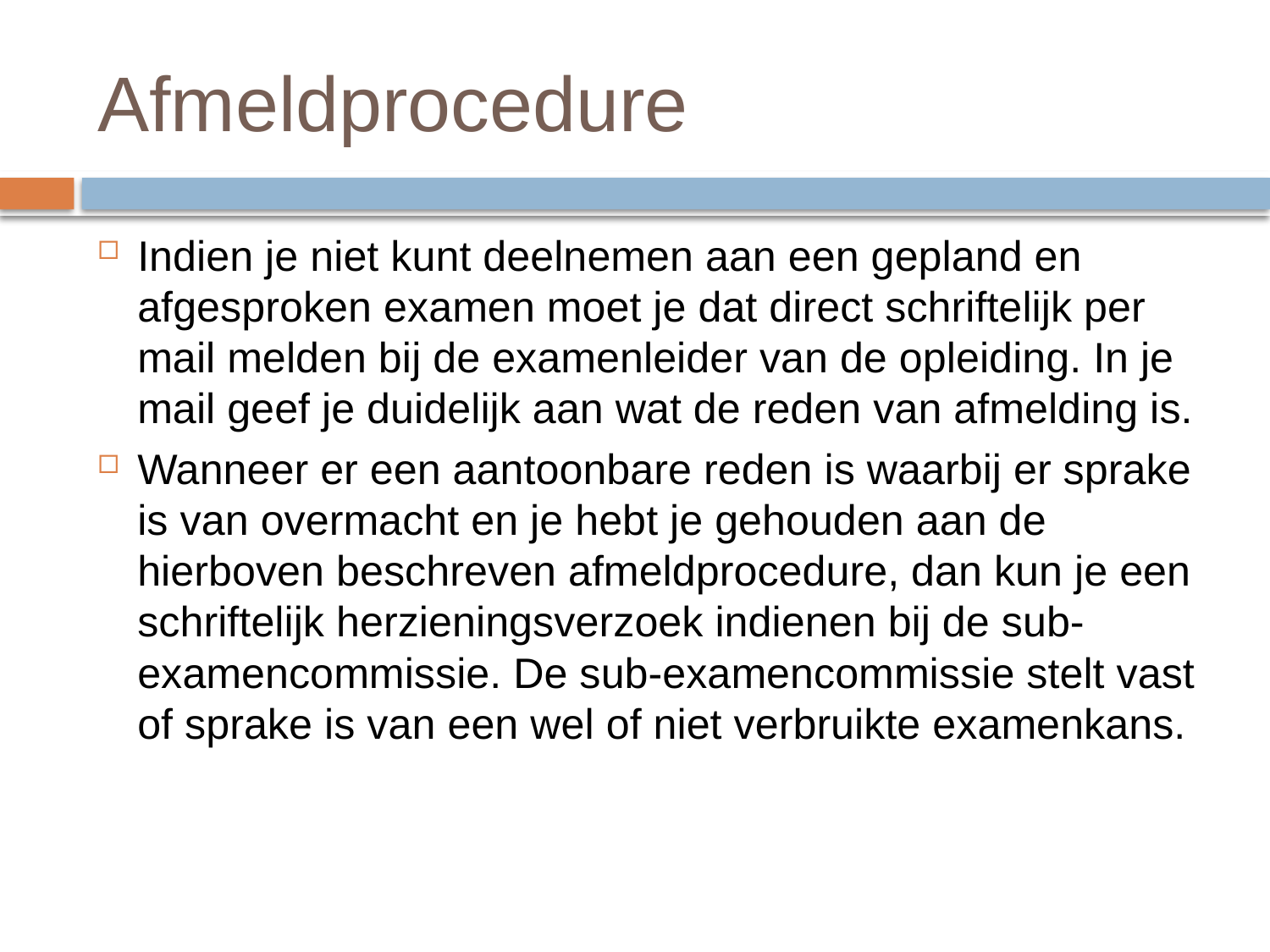

# Afmeldprocedure
Indien je niet kunt deelnemen aan een gepland en afgesproken examen moet je dat direct schriftelijk per mail melden bij de examenleider van de opleiding. In je mail geef je duidelijk aan wat de reden van afmelding is.
Wanneer er een aantoonbare reden is waarbij er sprake is van overmacht en je hebt je gehouden aan de hierboven beschreven afmeldprocedure, dan kun je een schriftelijk herzieningsverzoek indienen bij de sub-examencommissie. De sub-examencommissie stelt vast of sprake is van een wel of niet verbruikte examenkans.